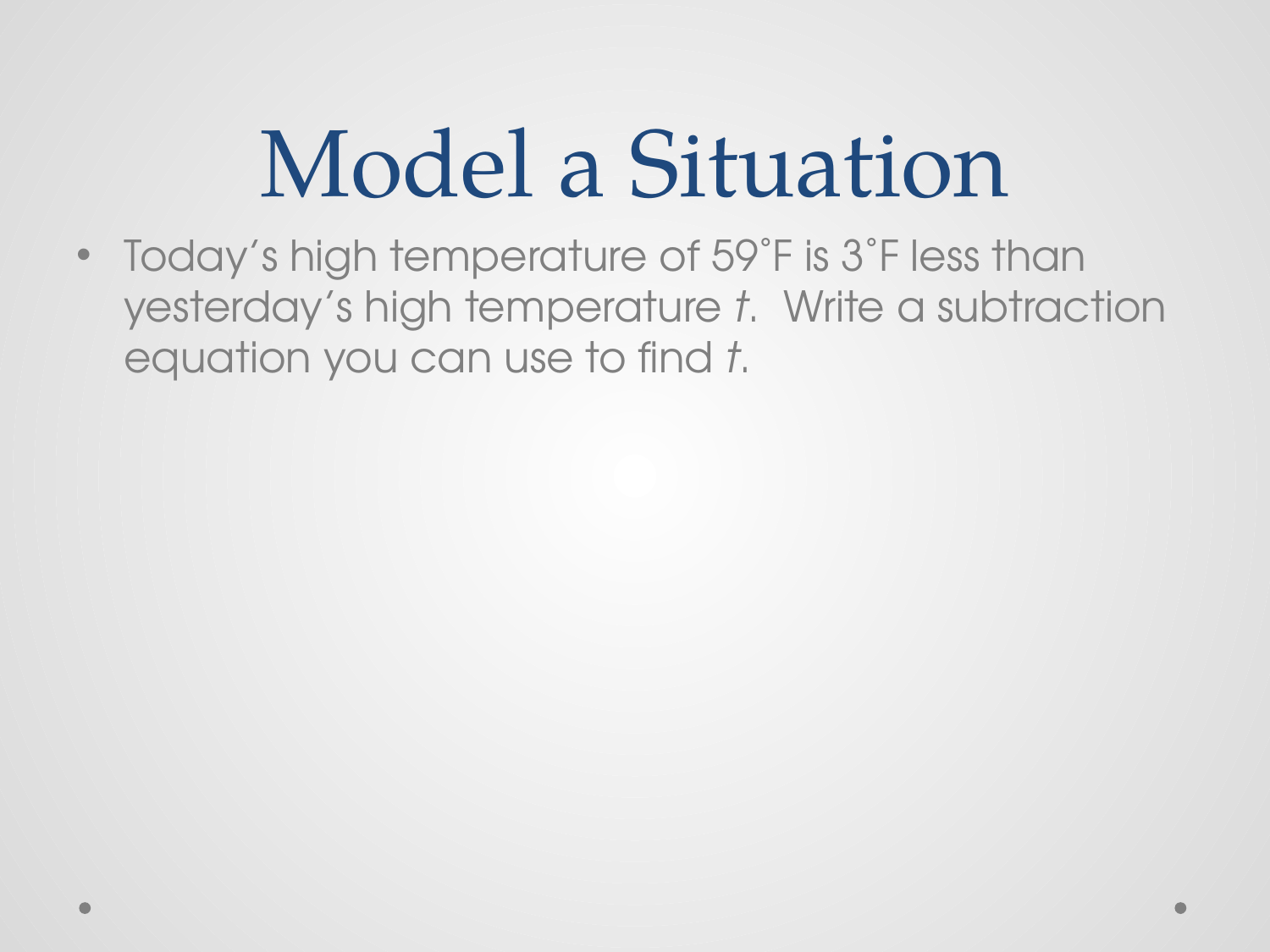

# Model a Situation
Today’s high temperature of 59˚F is 3˚F less than yesterday’s high temperature t.  Write a subtraction equation you can use to find t.